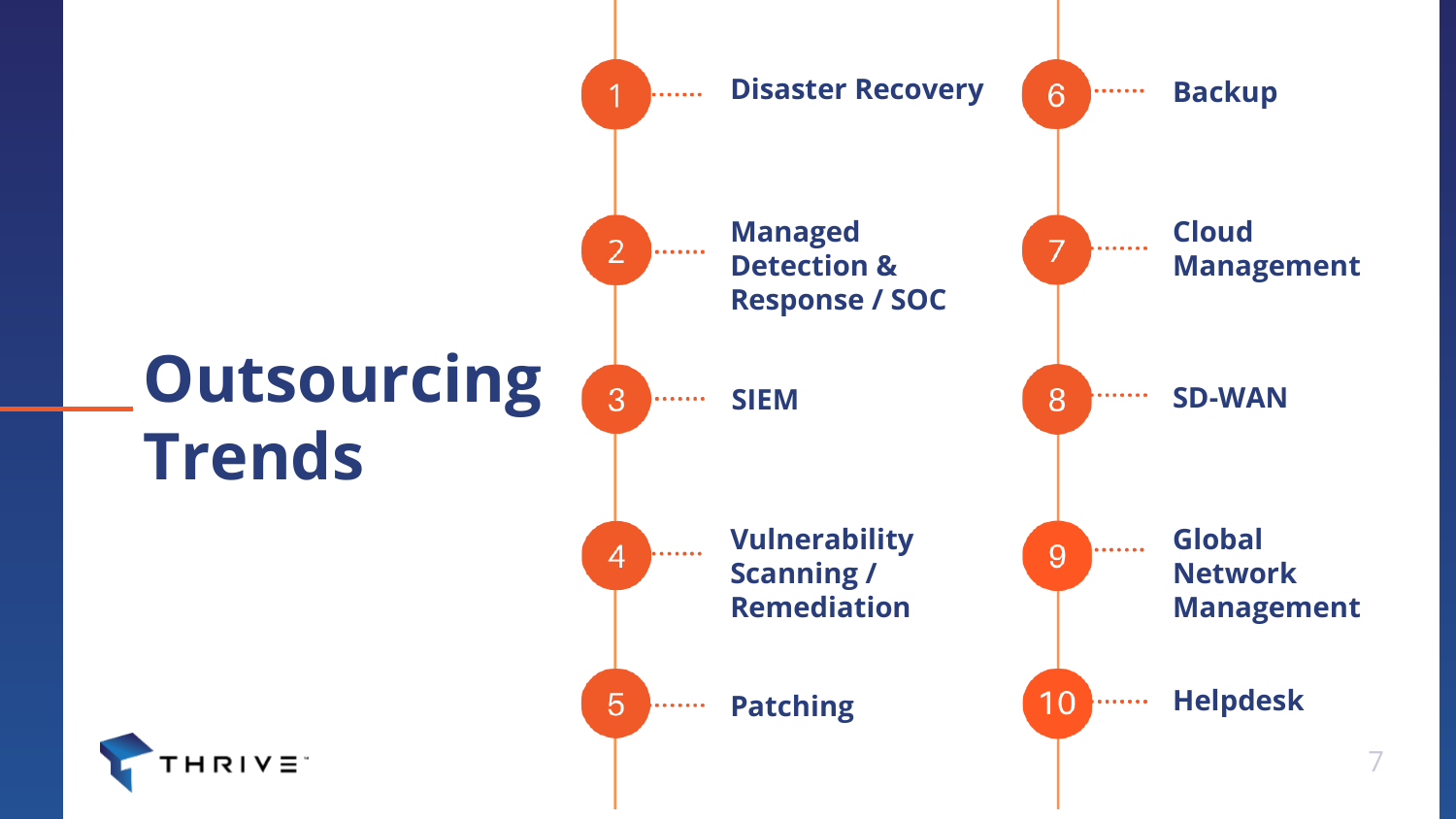

Disaster Recovery
Backup
Cloud
Management
Managed Detection & Response / SOC
Outsourcing Trends
SD-WAN
SIEM
Global Network Management
Vulnerability Scanning / Remediation
Helpdesk
Patching
7